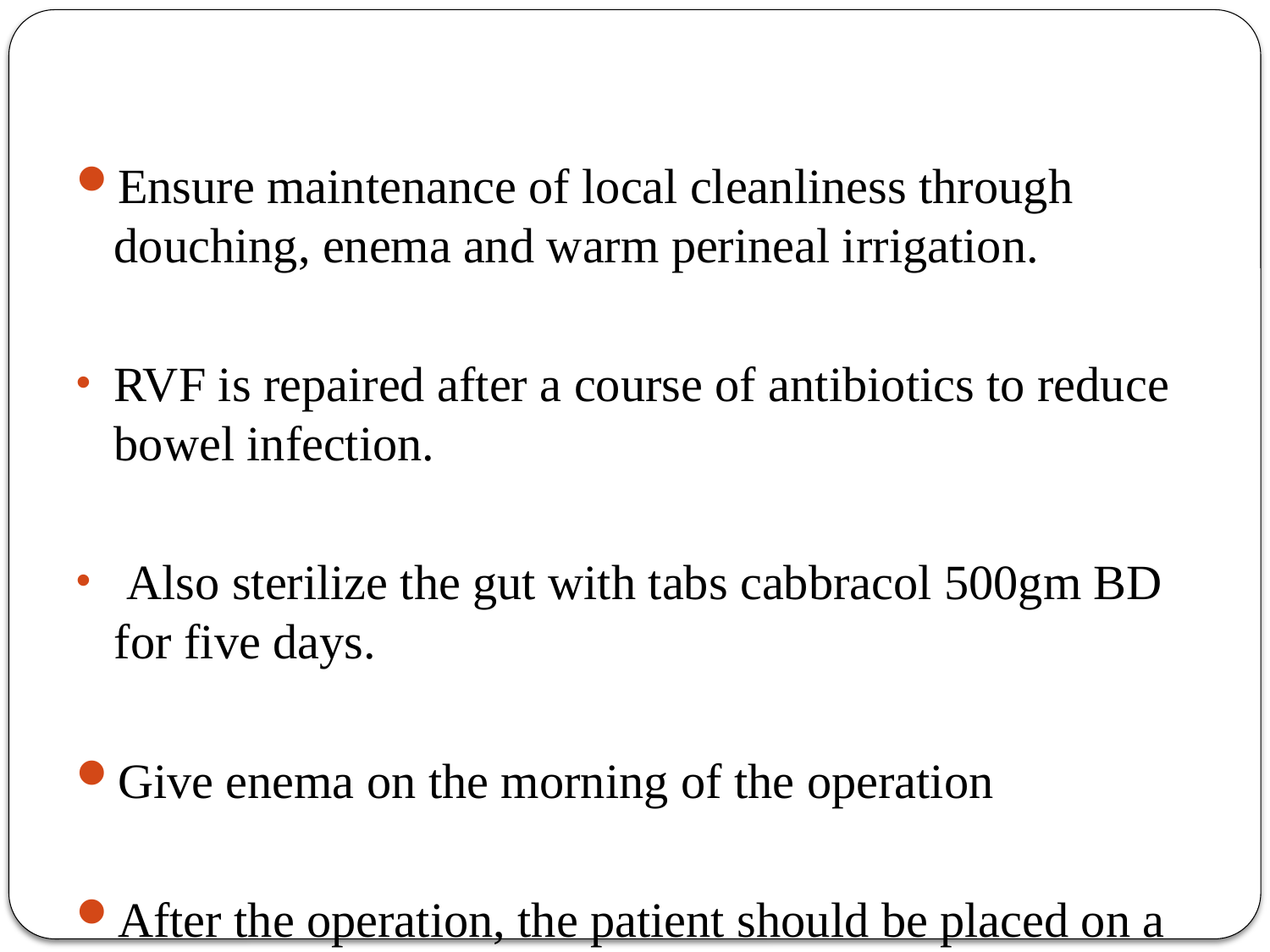

#
Ensure maintenance of local cleanliness through douching, enema and warm perineal irrigation.

RVF is repaired after a course of antibiotics to reduce bowel infection.

 Also sterilize the gut with tabs cabbracol 500gm BD for five days.

Give enema on the morning of the operation

After the operation, the patient should be placed on a liquid diet for two weeks